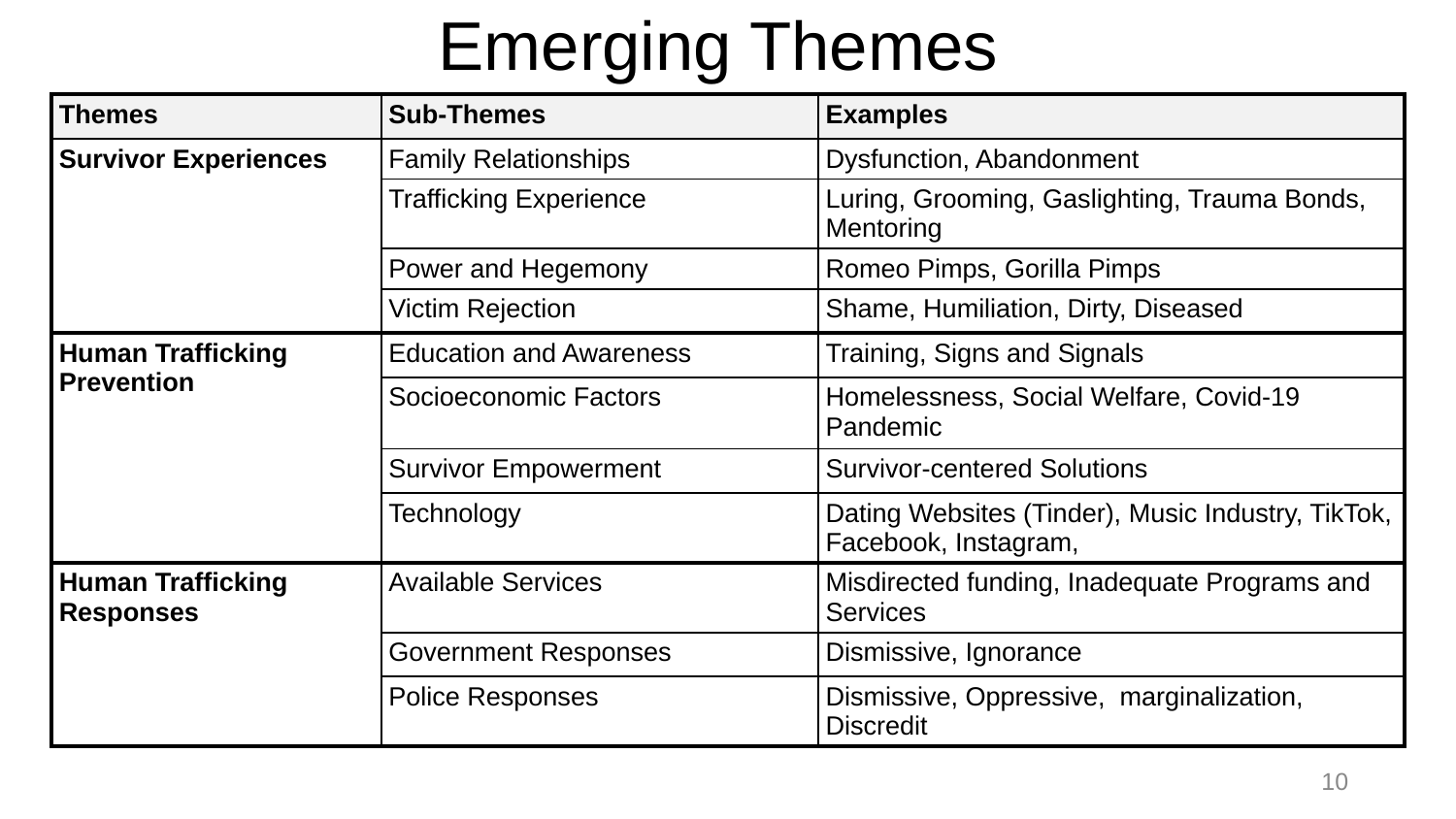

# Emerging Themes
| Themes | Sub-Themes | Examples |
| --- | --- | --- |
| Survivor Experiences | Family Relationships | Dysfunction, Abandonment |
|  | Trafficking Experience | Luring, Grooming, Gaslighting, Trauma Bonds, Mentoring |
|  | Power and Hegemony | Romeo Pimps, Gorilla Pimps |
|  | Victim Rejection | Shame, Humiliation, Dirty, Diseased |
| Human Trafficking Prevention | Education and Awareness | Training, Signs and Signals |
|  | Socioeconomic Factors | Homelessness, Social Welfare, Covid-19 Pandemic |
|  | Survivor Empowerment | Survivor-centered Solutions |
|  | Technology | Dating Websites (Tinder), Music Industry, TikTok, Facebook, Instagram, |
| Human Trafficking Responses | Available Services | Misdirected funding, Inadequate Programs and Services |
|  | Government Responses | Dismissive, Ignorance |
|  | Police Responses | Dismissive, Oppressive, marginalization, Discredit |
10